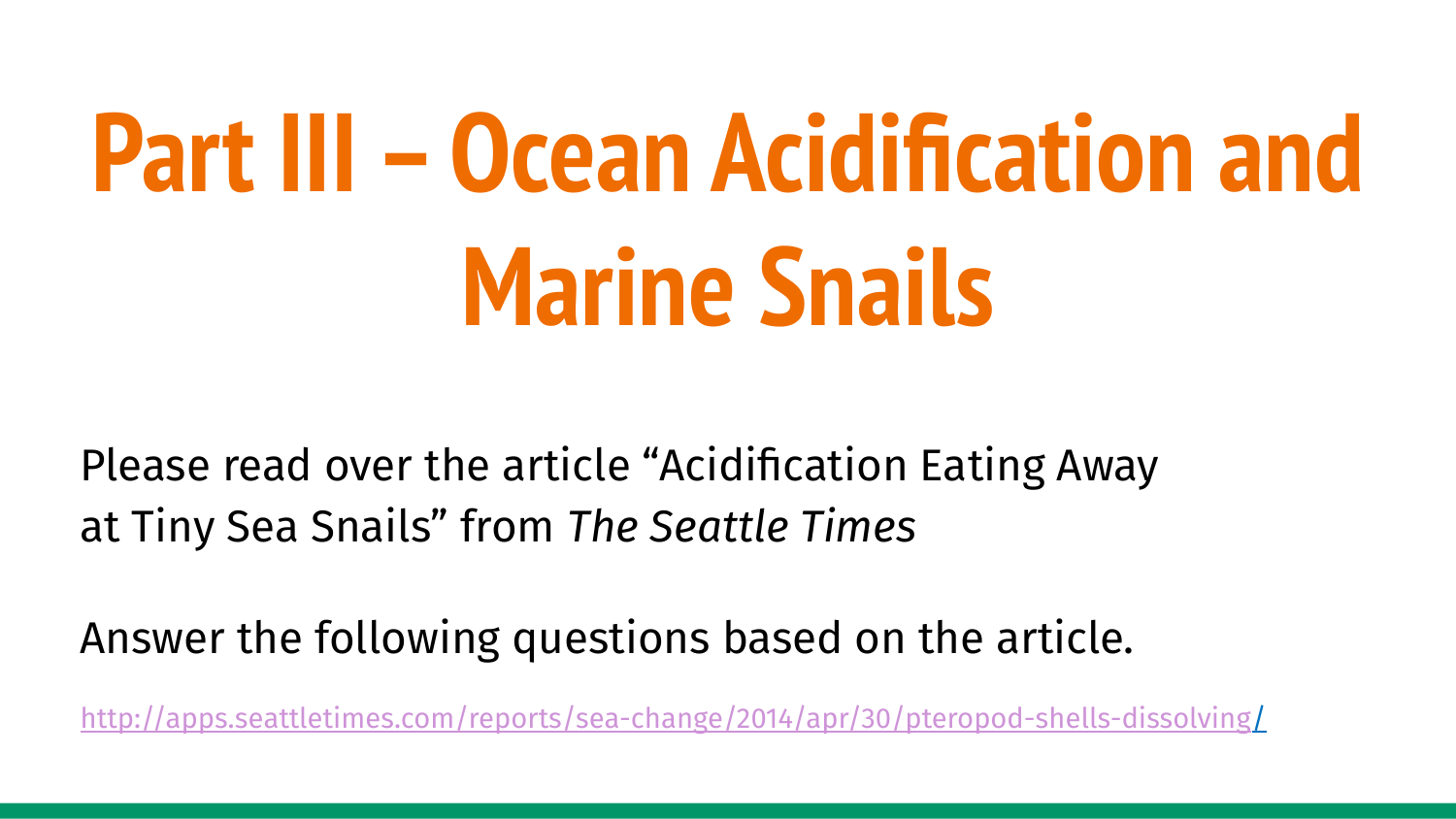

# Part III – Ocean Acidification and Marine Snails
Please read over the article “Acidification Eating Away
at Tiny Sea Snails” from The Seattle Times

Answer the following questions based on the article.
http://apps.seattletimes.com/reports/sea-change/2014/apr/30/pteropod-shells-dissolving/